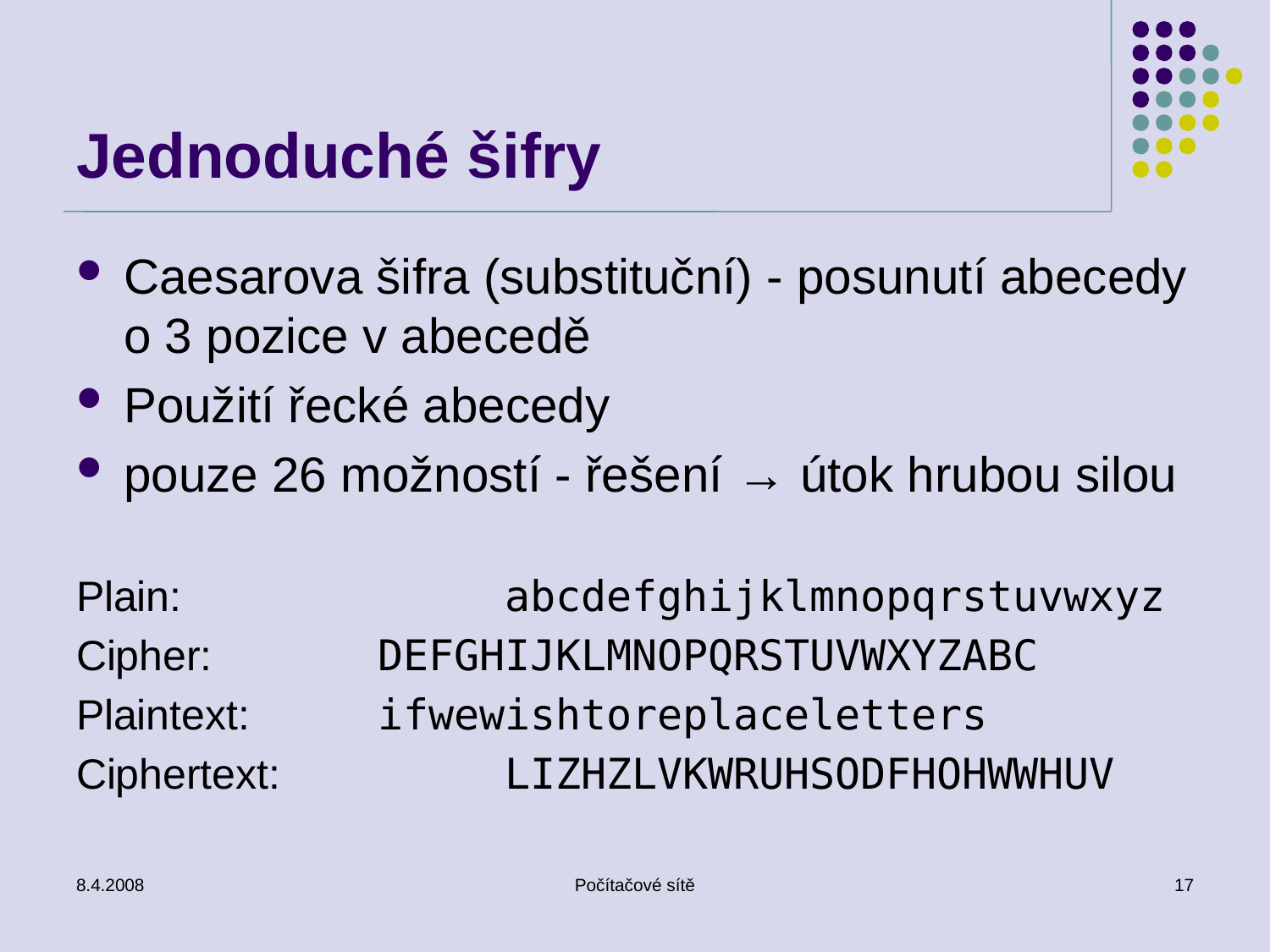

# Jednoduché šifry
Caesarova šifra (substituční) - posunutí abecedy o 3 pozice v abecedě
Použití řecké abecedy
pouze 26 možností - řešení → útok hrubou silou

Plain:			abcdefghijklmnopqrstuvwxyz
Cipher: 		DEFGHIJKLMNOPQRSTUVWXYZABC
Plaintext:		ifwewishtoreplaceletters
Ciphertext:		LIZHZLVKWRUHSODFHOHWWHUV

8.4.2008
Počítačové sítě
17